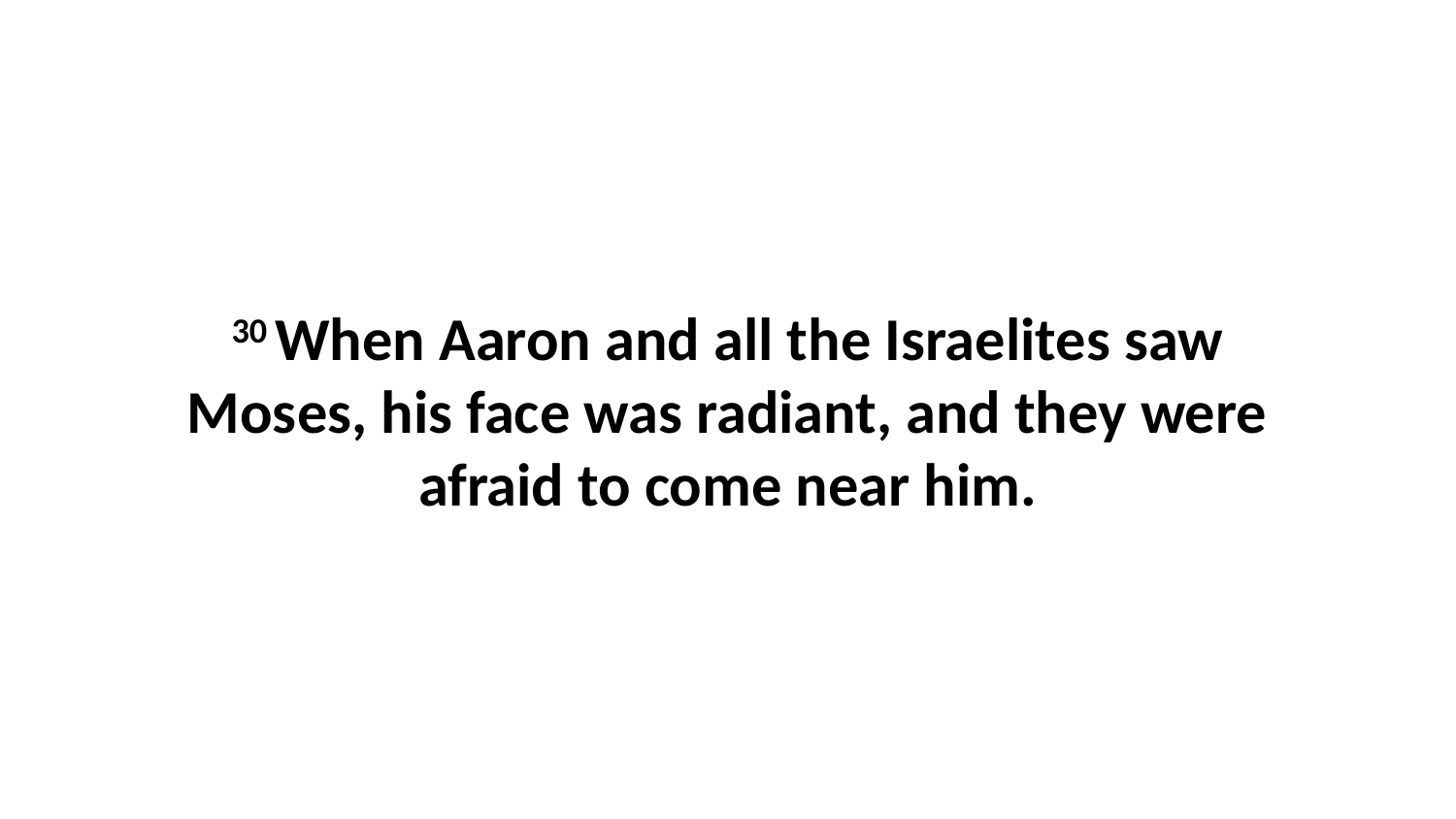

30 When Aaron and all the Israelites saw Moses, his face was radiant, and they were afraid to come near him.